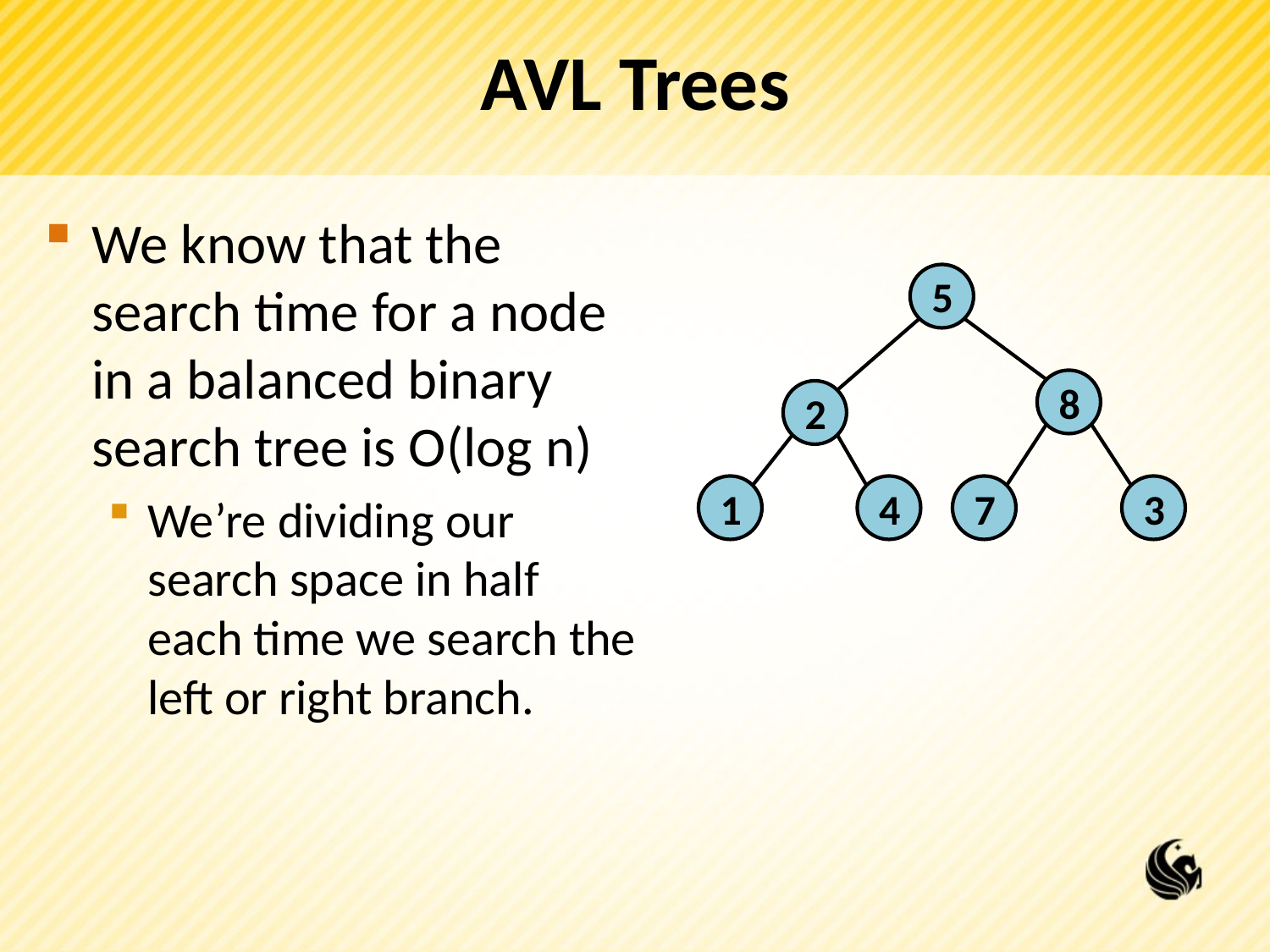

# AVL Trees
We know that the search time for a node in a balanced binary search tree is O(log n)
We’re dividing our search space in half each time we search the left or right branch.
5
8
2
1
4
7
3